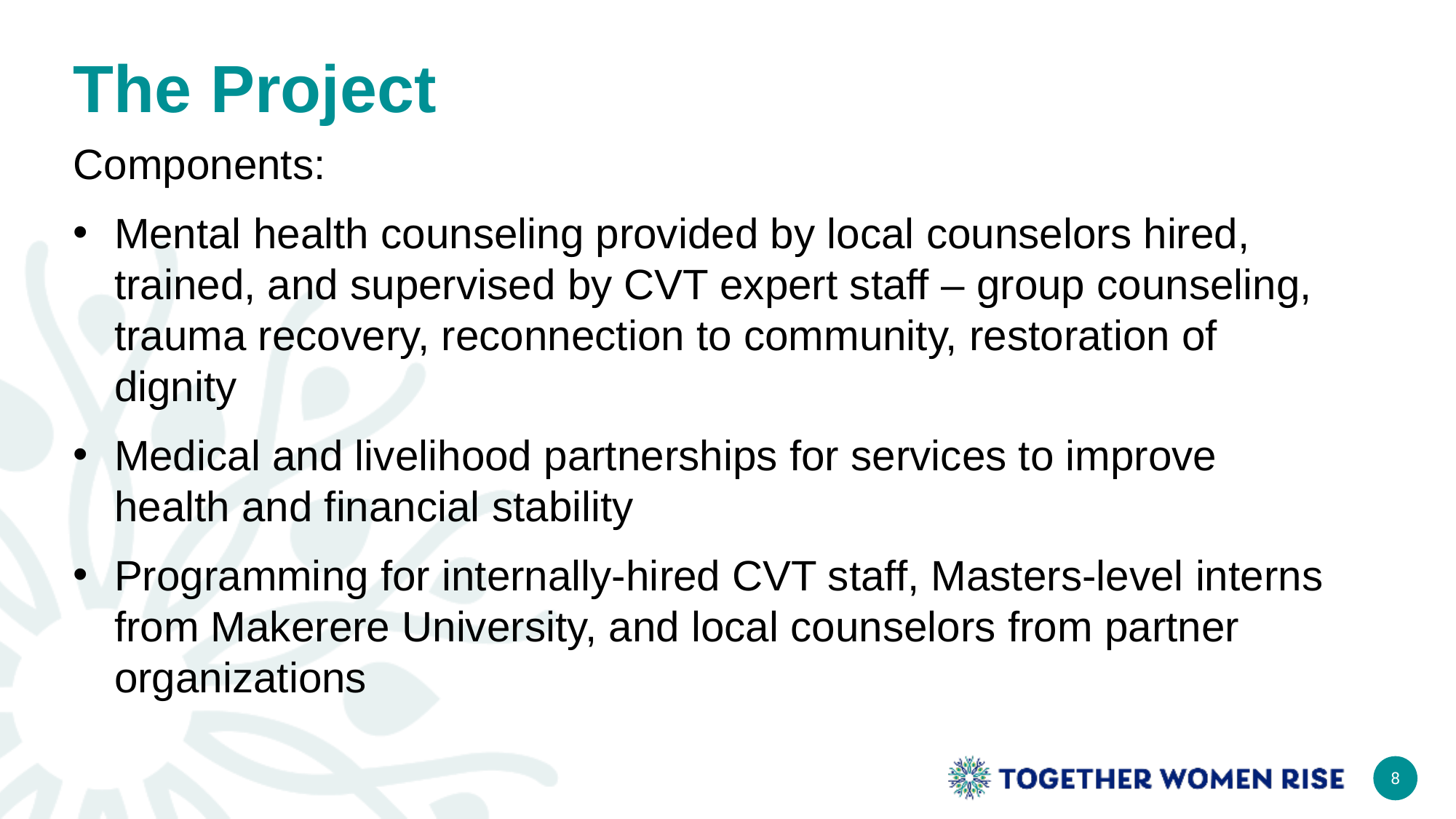

# The Project
Components:
Mental health counseling provided by local counselors hired, trained, and supervised by CVT expert staff – group counseling, trauma recovery, reconnection to community, restoration of dignity
Medical and livelihood partnerships for services to improve health and financial stability
Programming for internally-hired CVT staff, Masters-level interns from Makerere University, and local counselors from partner organizations

8